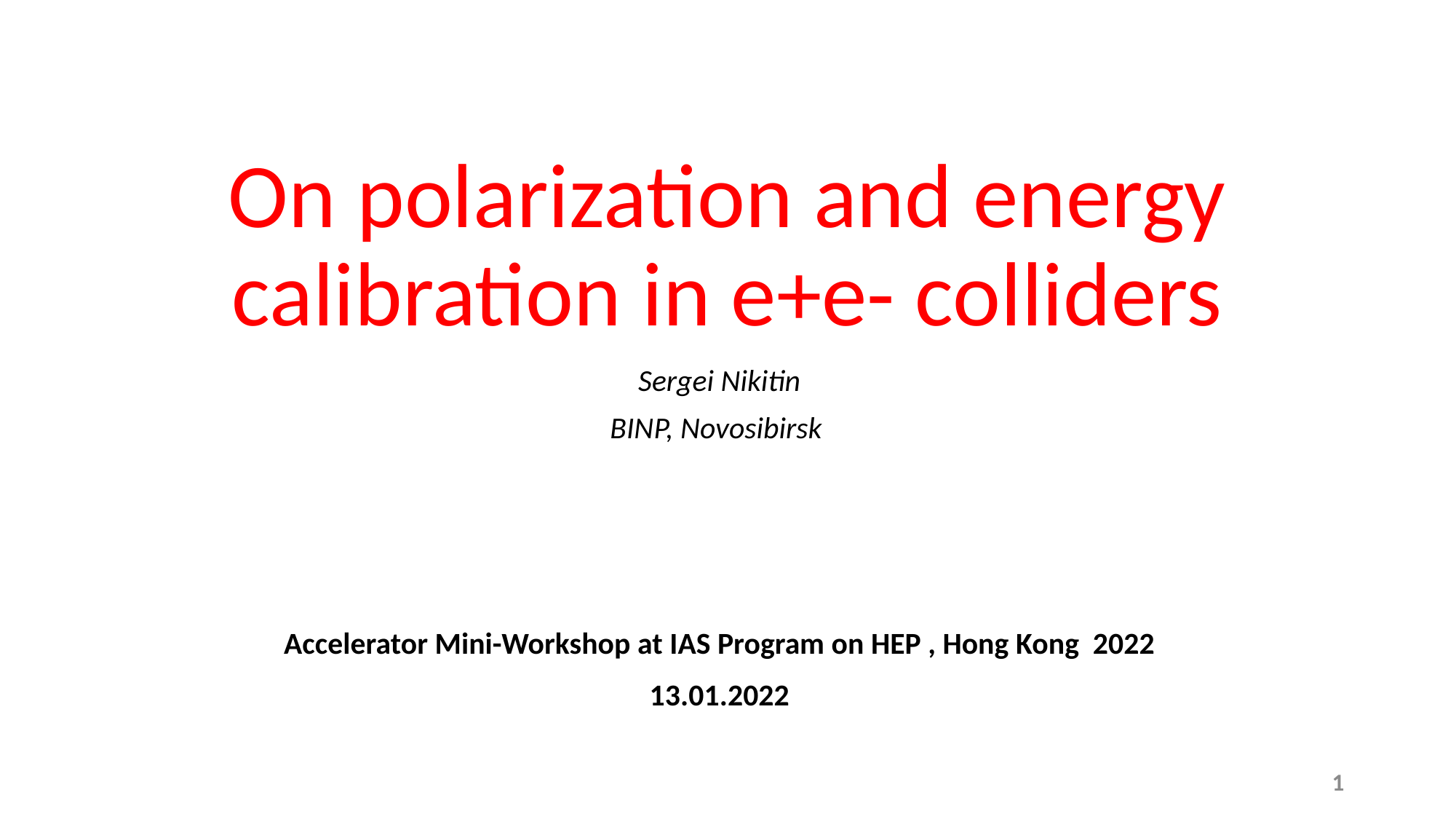

# On polarization and energy calibration in e+e- colliders
Sergei Nikitin
BINP, Novosibirsk

Accelerator Mini-Workshop at IAS Program on HEP , Hong Kong  2022
13.01.2022

1